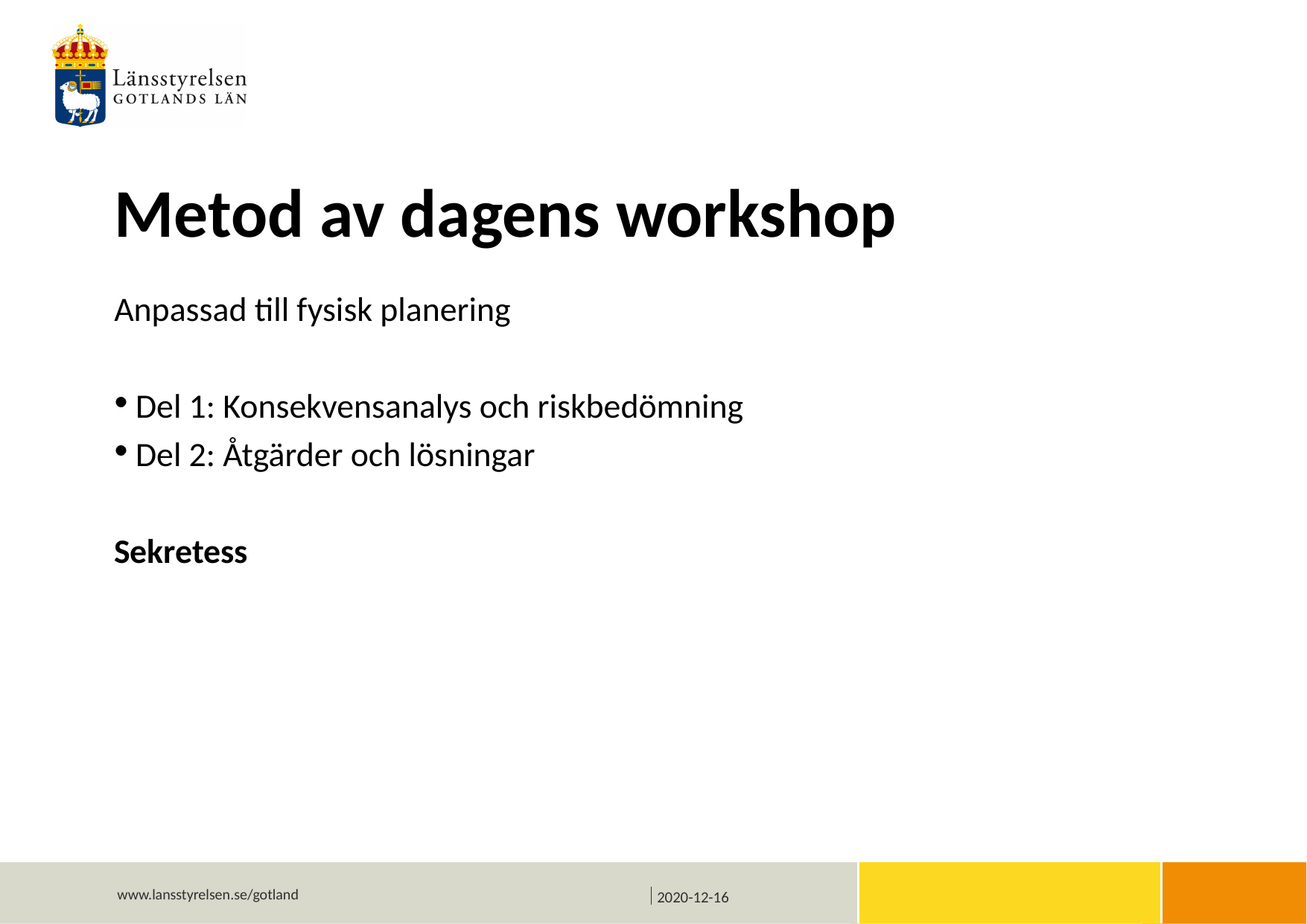

# Metod av dagens workshop
Anpassad till fysisk planering

Del 1: Konsekvensanalys och riskbedömning
Del 2: Åtgärder och lösningar

Sekretess

2020-12-16